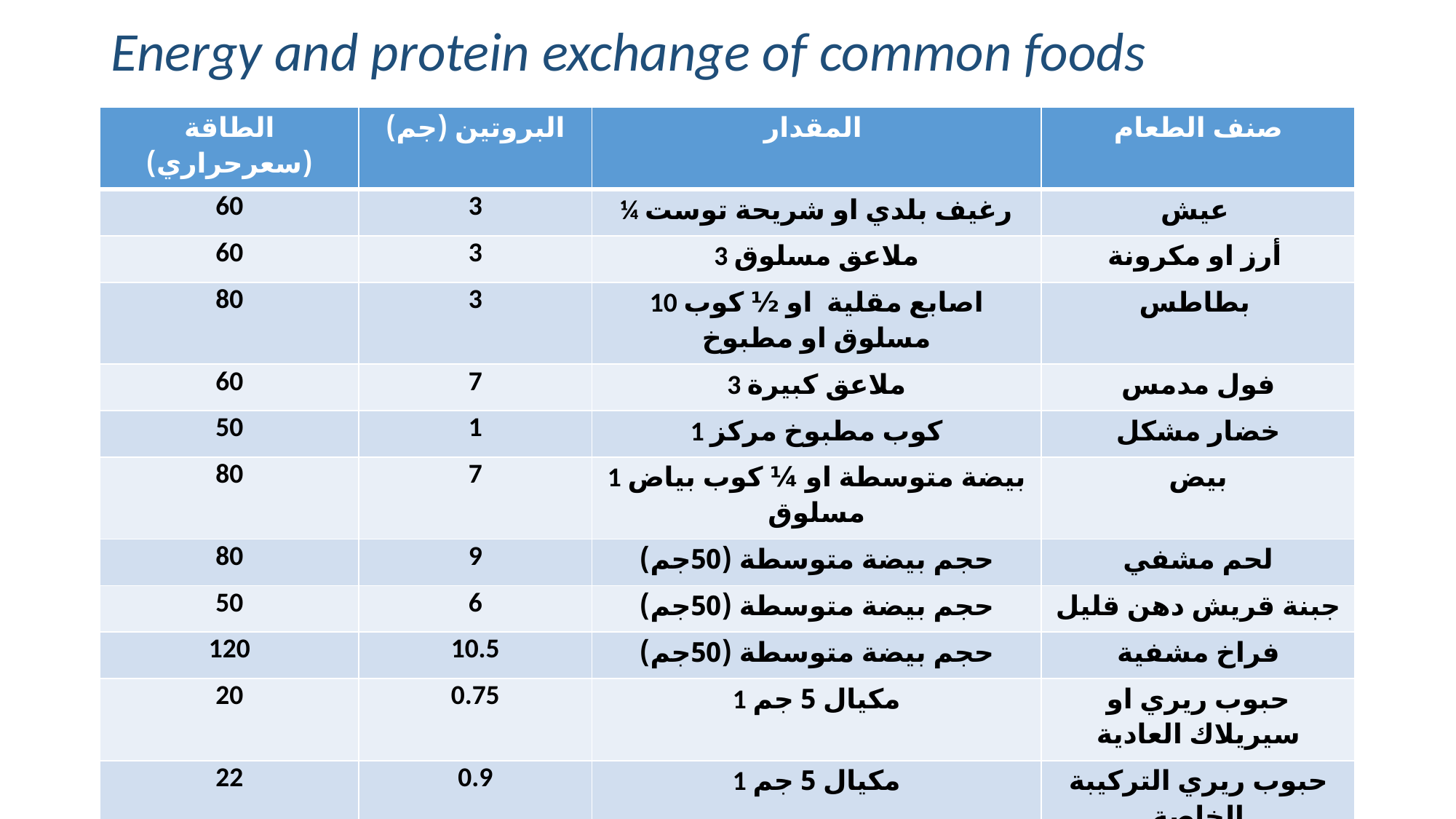

# Energy and protein exchange of common foods
| الطاقة (سعرحراري) | البروتين (جم) | المقدار | صنف الطعام |
| --- | --- | --- | --- |
| 60 | 3 | ¼ رغيف بلدي او شريحة توست | عيش |
| 60 | 3 | 3 ملاعق مسلوق | أرز او مكرونة |
| 80 | 3 | 10 اصابع مقلية او ½ كوب مسلوق او مطبوخ | بطاطس |
| 60 | 7 | 3 ملاعق كبيرة | فول مدمس |
| 50 | 1 | 1 كوب مطبوخ مركز | خضار مشكل |
| 80 | 7 | 1 بيضة متوسطة او ¼ كوب بياض مسلوق | بيض |
| 80 | 9 | حجم بيضة متوسطة (50جم) | لحم مشفي |
| 50 | 6 | حجم بيضة متوسطة (50جم) | جبنة قريش دهن قليل |
| 120 | 10.5 | حجم بيضة متوسطة (50جم) | فراخ مشفية |
| 20 | 0.75 | 1 مكيال 5 جم | حبوب ريري او سيريلاك العادية |
| 22 | 0.9 | 1 مكيال 5 جم | حبوب ريري التركيبة الخاصة |
| 20 | 0.35 | 1 مكيال 5 جم | حبوب ريري فليكس |
| 67 | 3.5 | ½ كوب (100ملم) | لبن بقري |
| 70 | 4 | ½ كوب (120جم) | زبادي سادة 1% |